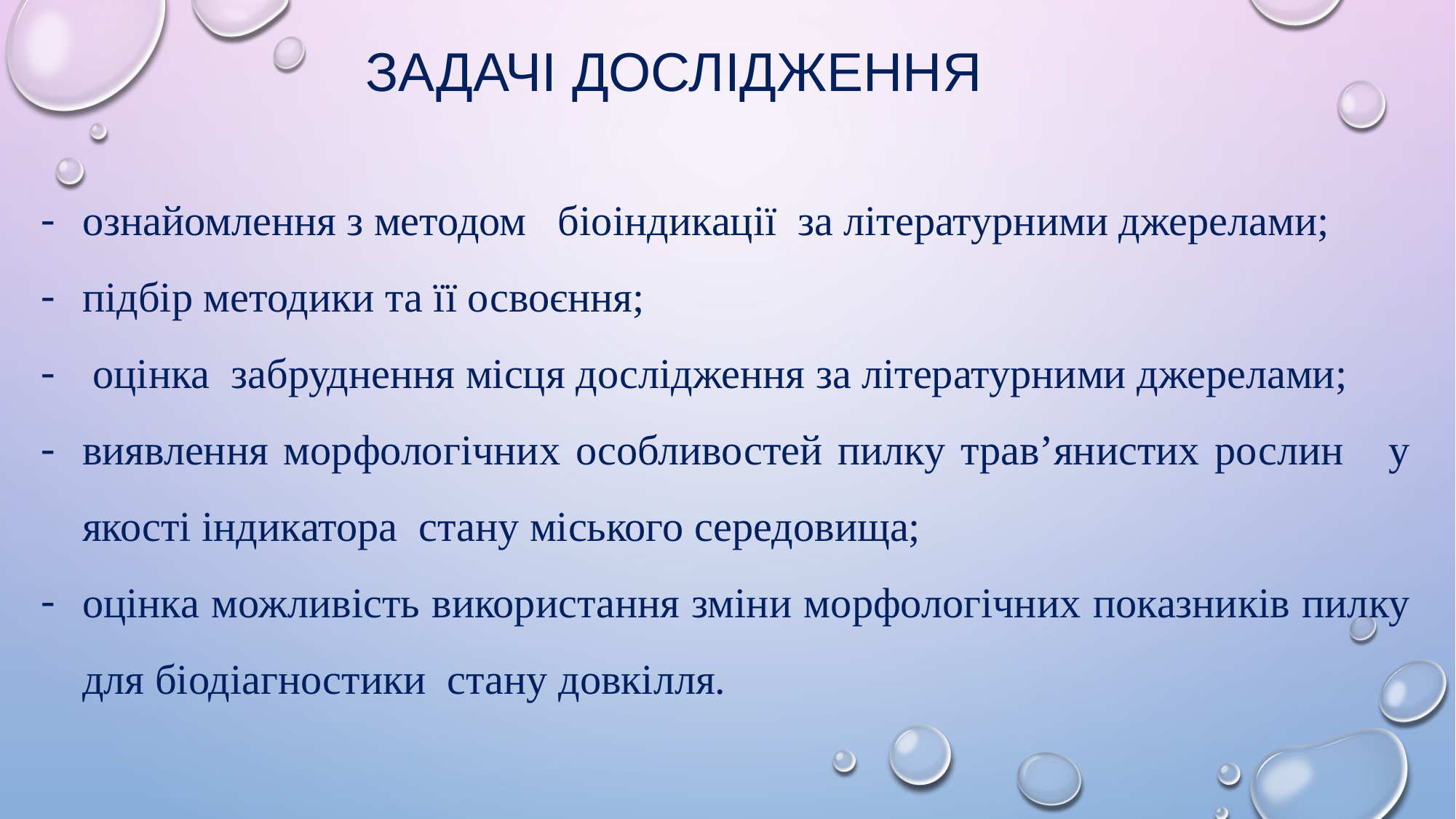

# ЗАДАЧІ ДОСЛІДЖЕННЯ
ознайомлення з методом   біоіндикації  за літературними джерелами;
підбір методики та її освоєння;
 оцінка  забруднення місця дослідження за літературними джерелами;
виявлення морфологічних особливостей пилку трав’янистих рослин   у якості індикатора  стану міського середовища;
оцінка можливість використання зміни морфологічних показників пилку для біодіагностики  стану довкілля.